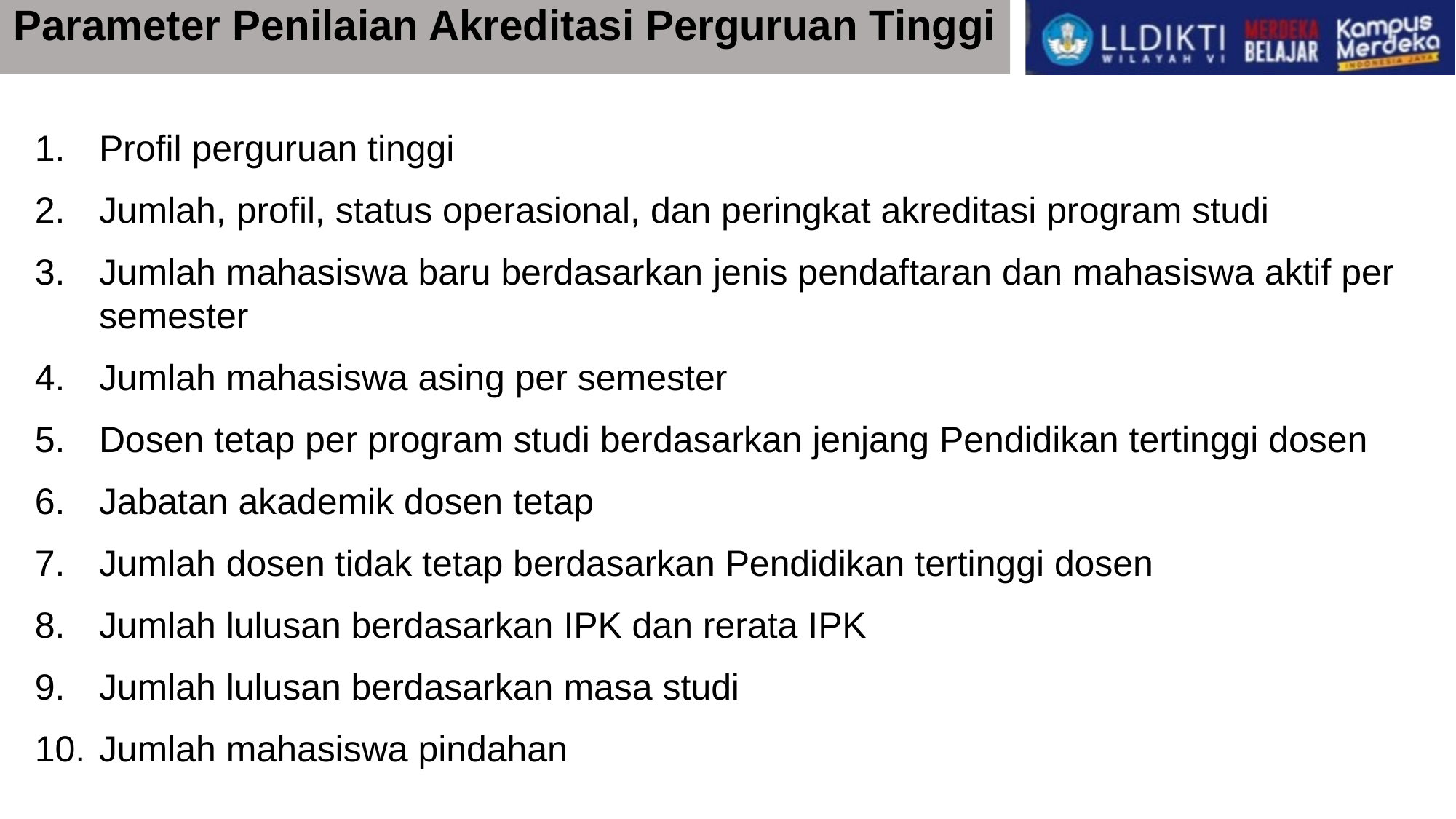

Parameter Penilaian Akreditasi Perguruan Tinggi
1. 	Profil perguruan tinggi
2. 	Jumlah, profil, status operasional, dan peringkat akreditasi program studi
3. 	Jumlah mahasiswa baru berdasarkan jenis pendaftaran dan mahasiswa aktif per semester
4. 	Jumlah mahasiswa asing per semester
5. 	Dosen tetap per program studi berdasarkan jenjang Pendidikan tertinggi dosen
6. 	Jabatan akademik dosen tetap
7. 	Jumlah dosen tidak tetap berdasarkan Pendidikan tertinggi dosen
8. 	Jumlah lulusan berdasarkan IPK dan rerata IPK
9. 	Jumlah lulusan berdasarkan masa studi
10. 	Jumlah mahasiswa pindahan